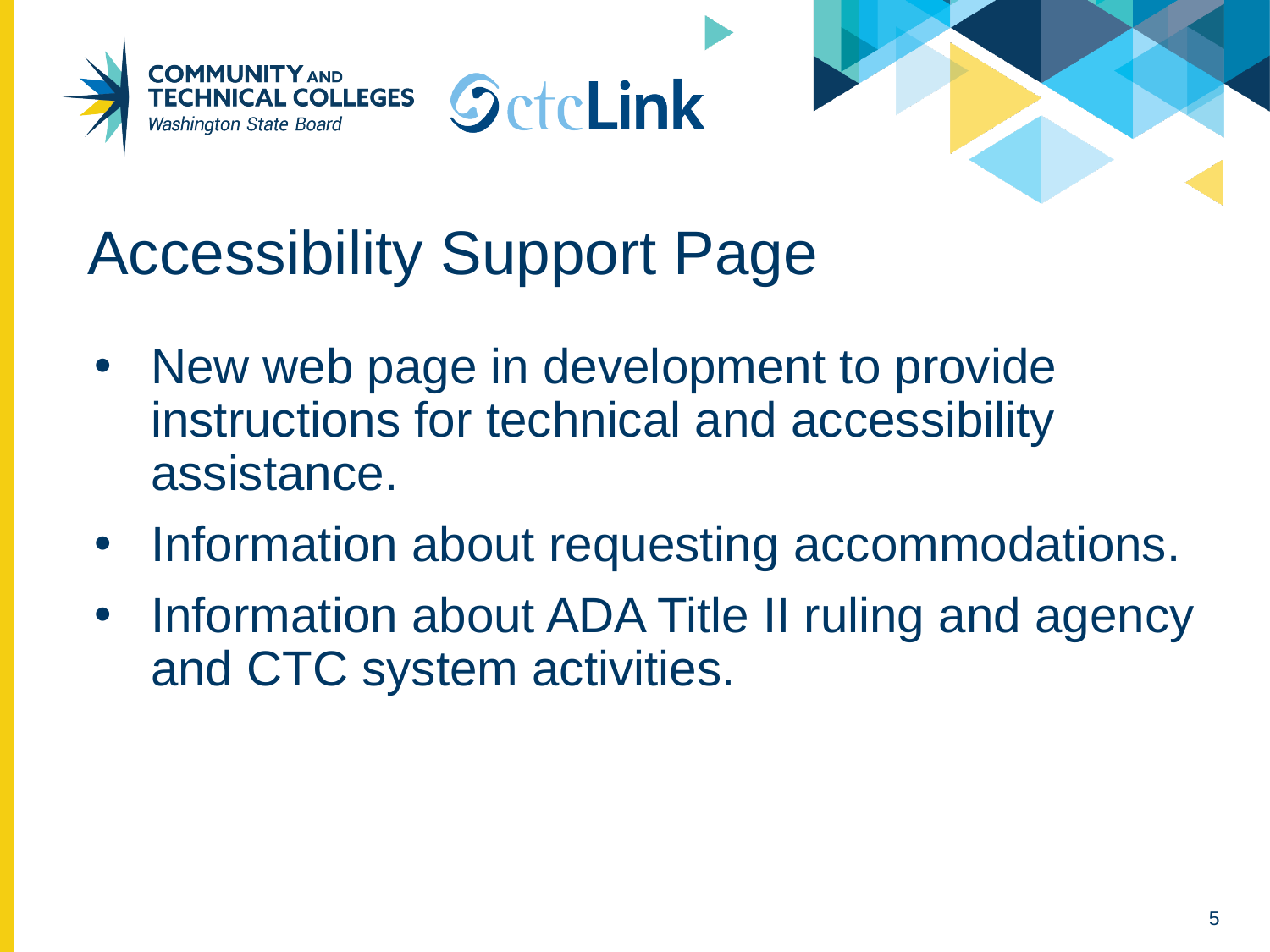

# Accessibility Support Page
New web page in development to provide instructions for technical and accessibility assistance.
Information about requesting accommodations.
Information about ADA Title II ruling and agency and CTC system activities.
5